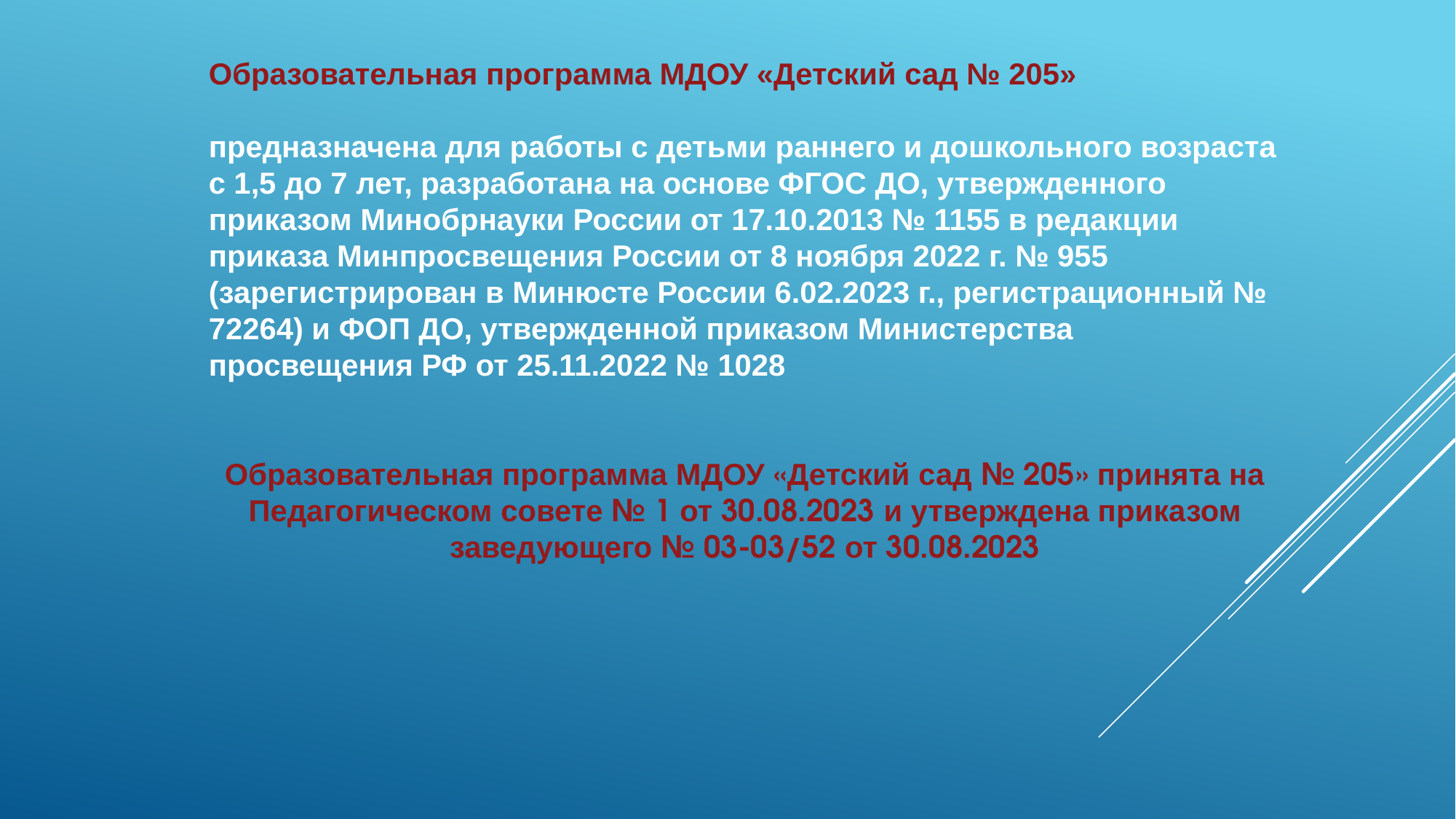

Образовательная программа МДОУ «Детский сад № 205»

предназначена для работы с детьми раннего и дошкольного возраста с 1,5 до 7 лет, разработана на основе ФГОС ДО, утвержденного приказом Минобрнауки России от 17.10.2013 № 1155 в редакции приказа Минпросвещения России от 8 ноября 2022 г. № 955 (зарегистрирован в Минюсте России 6.02.2023 г., регистрационный № 72264) и ФОП ДО, утвержденной приказом Министерства просвещения РФ от 25.11.2022 № 1028

Образовательная программа МДОУ «Детский сад № 205» принята на Педагогическом совете № 1 от 30.08.2023 и утверждена приказом заведующего № 03-03/52 от 30.08.2023